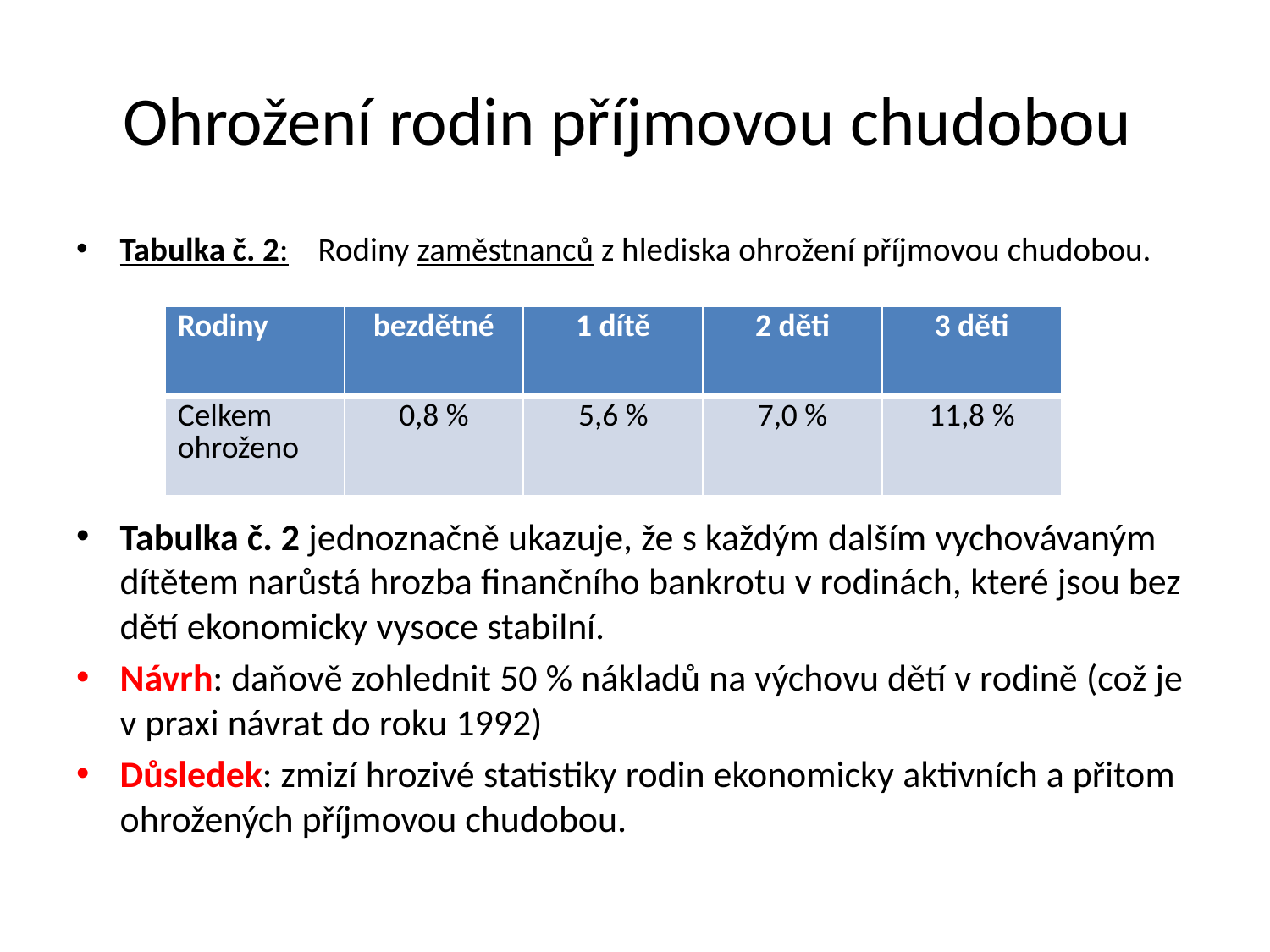

# Ohrožení rodin příjmovou chudobou
Tabulka č. 2:    Rodiny zaměstnanců z hlediska ohrožení příjmovou chudobou.

Tabulka č. 2 jednoznačně ukazuje, že s každým dalším vychovávaným dítětem narůstá hrozba finančního bankrotu v rodinách, které jsou bez dětí ekonomicky vysoce stabilní.
Návrh: daňově zohlednit 50 % nákladů na výchovu dětí v rodině (což je v praxi návrat do roku 1992)
Důsledek: zmizí hrozivé statistiky rodin ekonomicky aktivních a přitom ohrožených příjmovou chudobou.

| Rodiny | bezdětné | 1 dítě | 2 děti | 3 děti |
| --- | --- | --- | --- | --- |
| Celkem ohroženo | 0,8 % | 5,6 % | 7,0 % | 11,8 % |